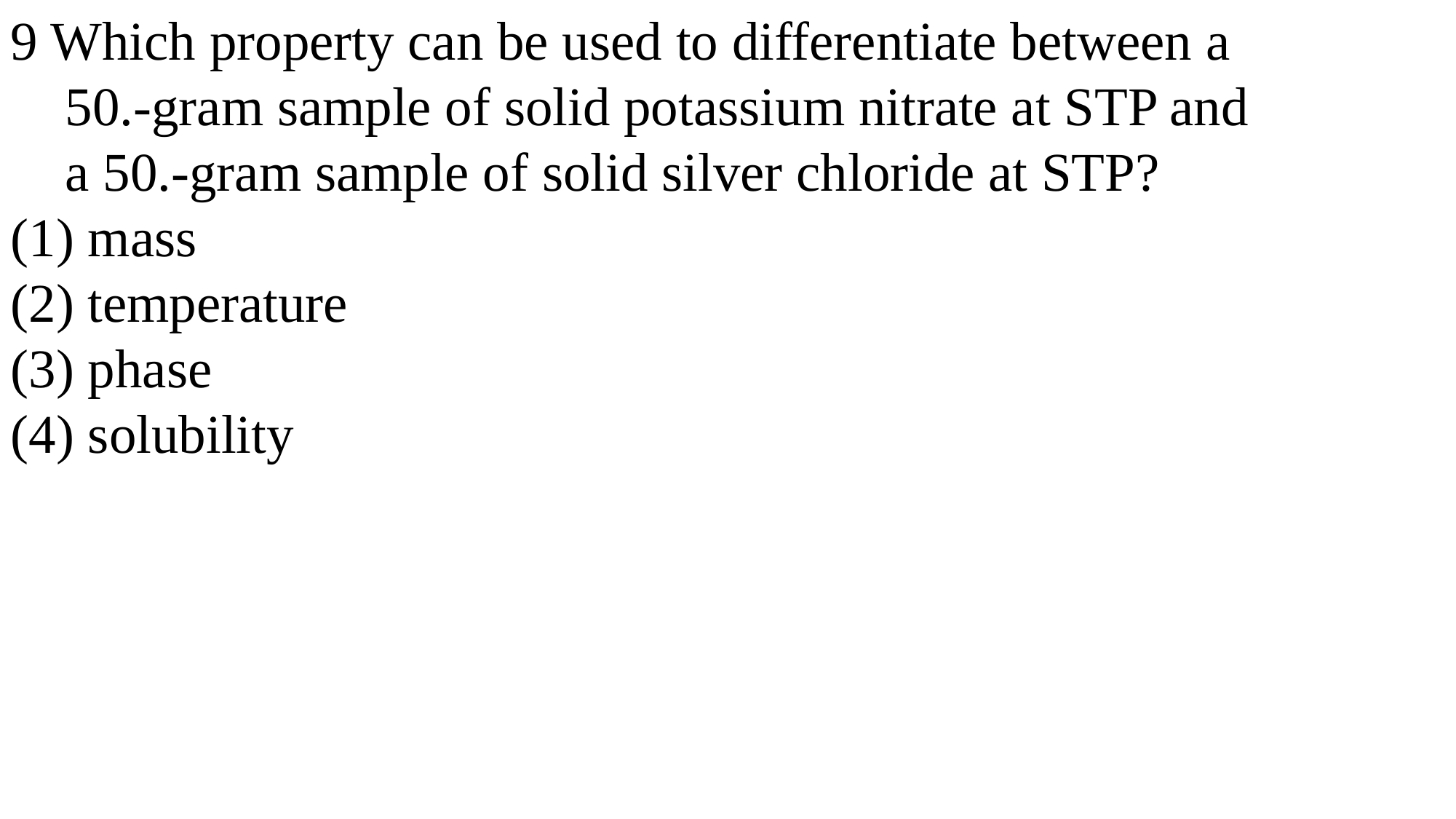

9 Which property can be used to differentiate between a
    50.-gram sample of solid potassium nitrate at STP and
    a 50.-gram sample of solid silver chloride at STP?
(1) mass
(2) temperature
(3) phase
(4) solubility